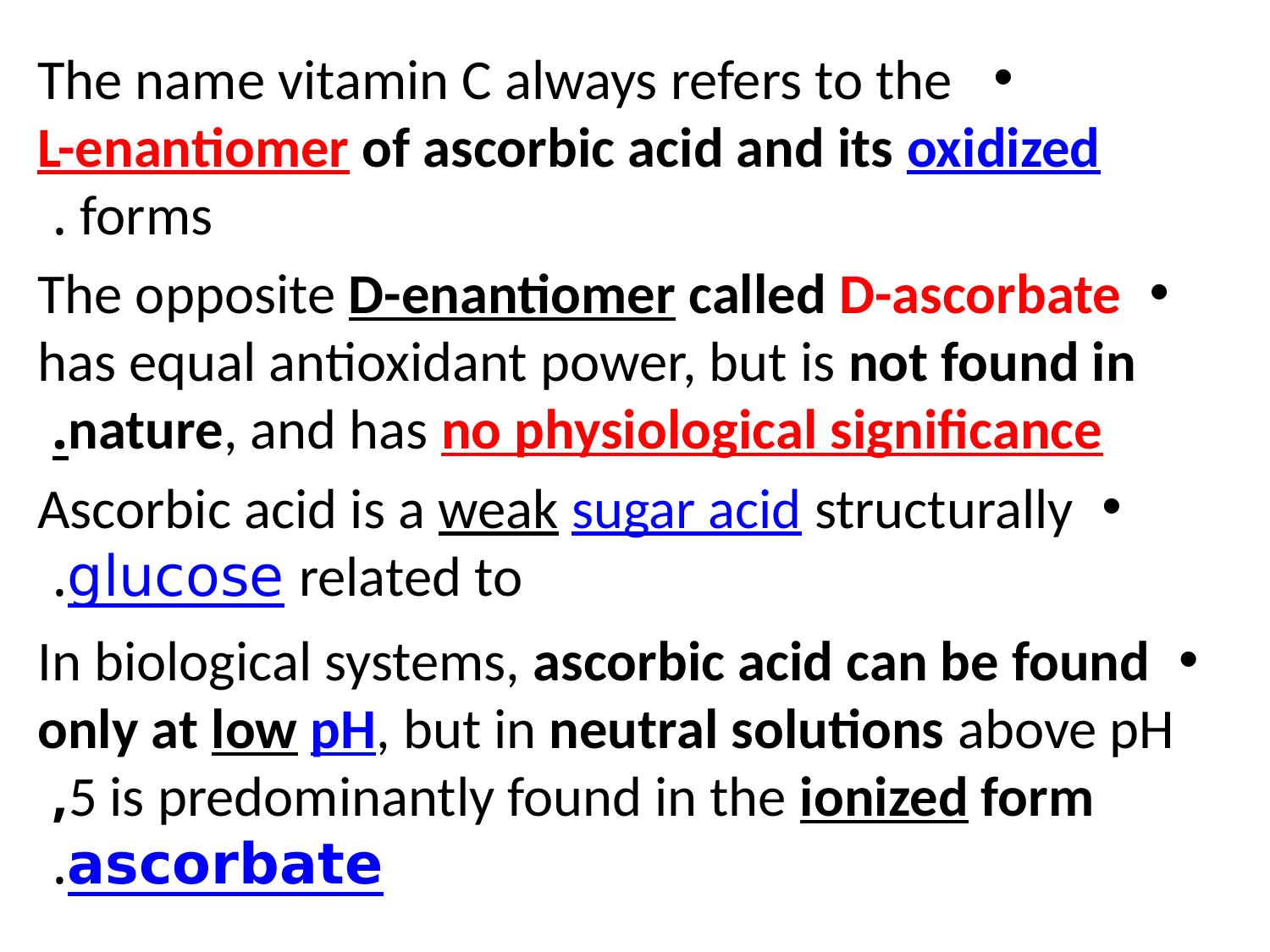

The name vitamin C always refers to the L-enantiomer of ascorbic acid and its oxidized forms.
The opposite D-enantiomer called D-ascorbate has equal antioxidant power, but is not found in nature, and has no physiological significance.
Ascorbic acid is a weak sugar acid structurally related to glucose.
In biological systems, ascorbic acid can be found only at low pH, but in neutral solutions above pH 5 is predominantly found in the ionized form, ascorbate.
#